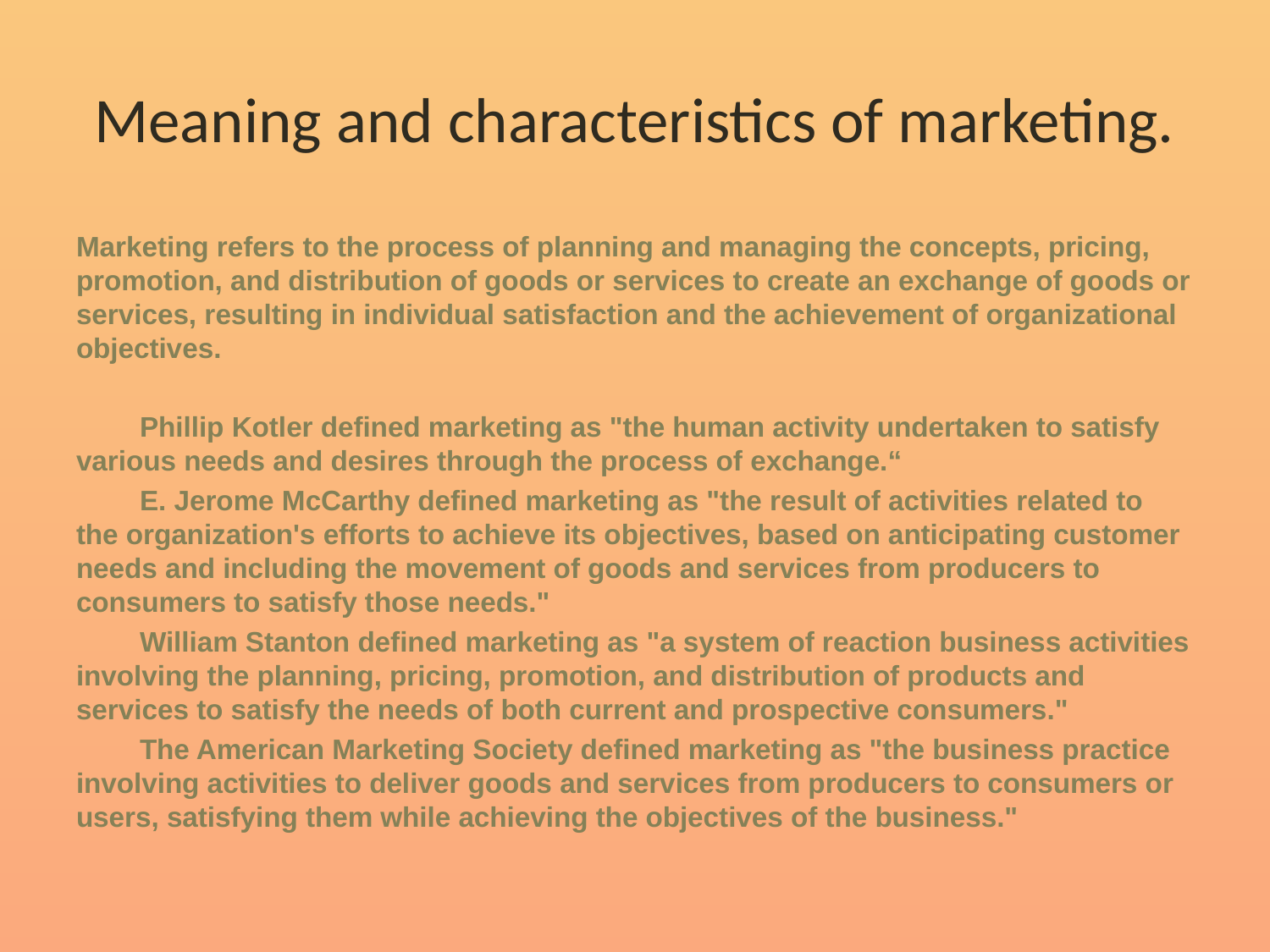

# Meaning and characteristics of marketing.
Marketing refers to the process of planning and managing the concepts, pricing, promotion, and distribution of goods or services to create an exchange of goods or services, resulting in individual satisfaction and the achievement of organizational objectives.

	Phillip Kotler defined marketing as "the human activity undertaken to satisfy various needs and desires through the process of exchange.“
	E. Jerome McCarthy defined marketing as "the result of activities related to the organization's efforts to achieve its objectives, based on anticipating customer needs and including the movement of goods and services from producers to consumers to satisfy those needs."
	William Stanton defined marketing as "a system of reaction business activities involving the planning, pricing, promotion, and distribution of products and services to satisfy the needs of both current and prospective consumers."
	The American Marketing Society defined marketing as "the business practice involving activities to deliver goods and services from producers to consumers or users, satisfying them while achieving the objectives of the business."